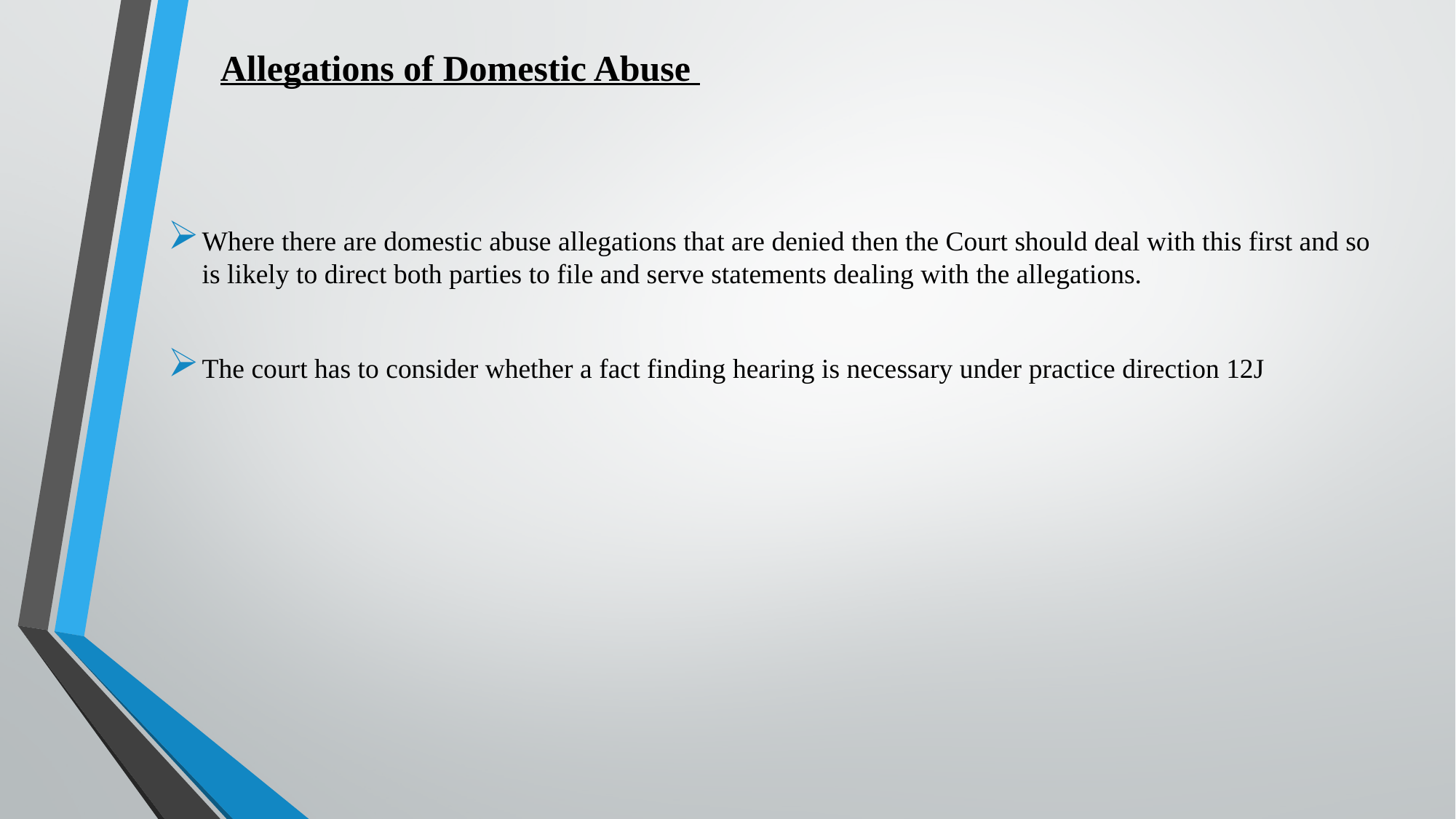

Allegations of Domestic Abuse

Where there are domestic abuse allegations that are denied then the Court should deal with this first and so is likely to direct both parties to file and serve statements dealing with the allegations.

The court has to consider whether a fact finding hearing is necessary under practice direction 12J